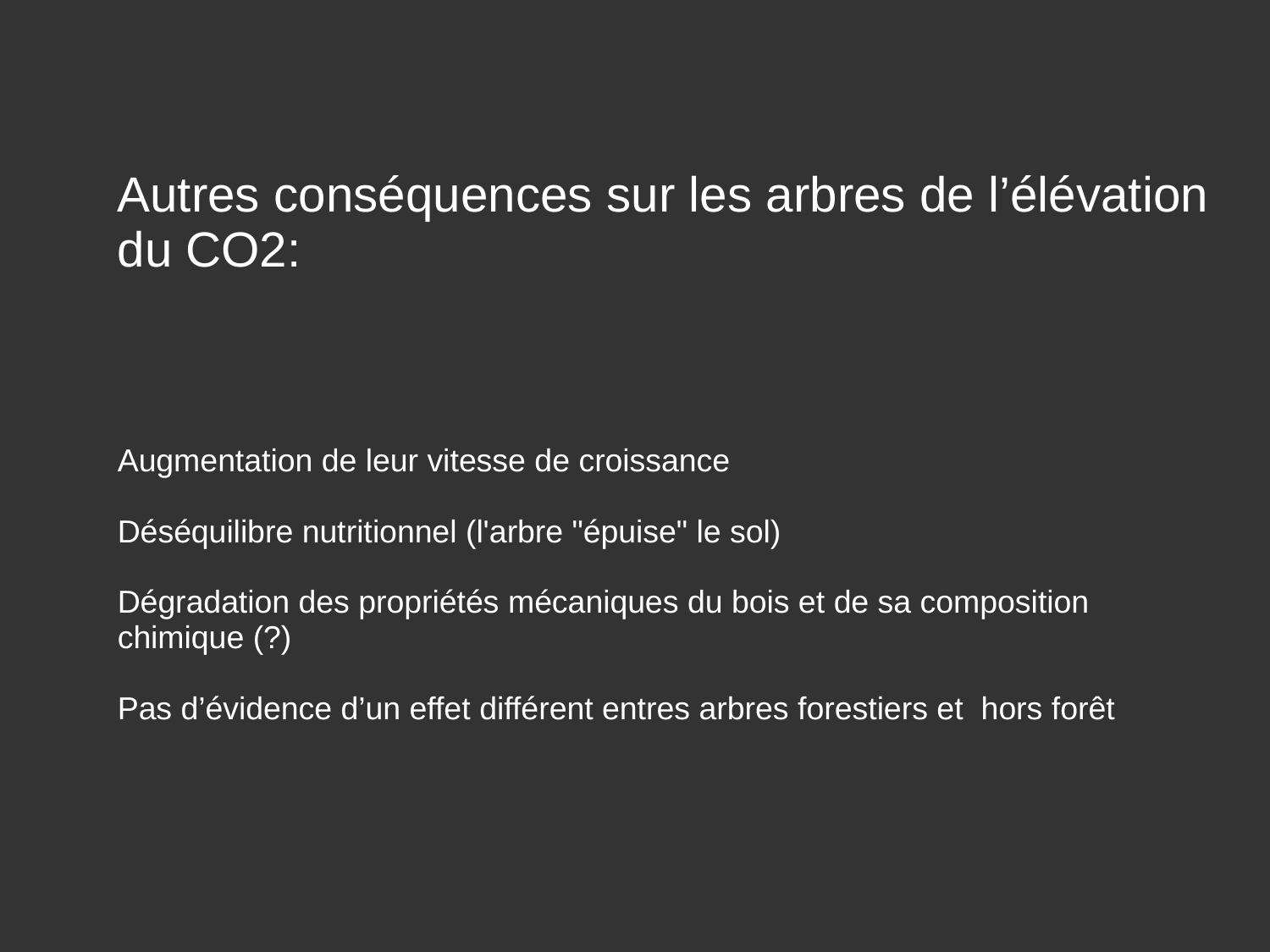

Autres conséquences sur les arbres de l’élévation du CO2:

Augmentation de leur vitesse de croissance

Déséquilibre nutritionnel (l'arbre "épuise" le sol)

Dégradation des propriétés mécaniques du bois et de sa composition chimique (?)

Pas d’évidence d’un effet différent entres arbres forestiers et  hors forêt